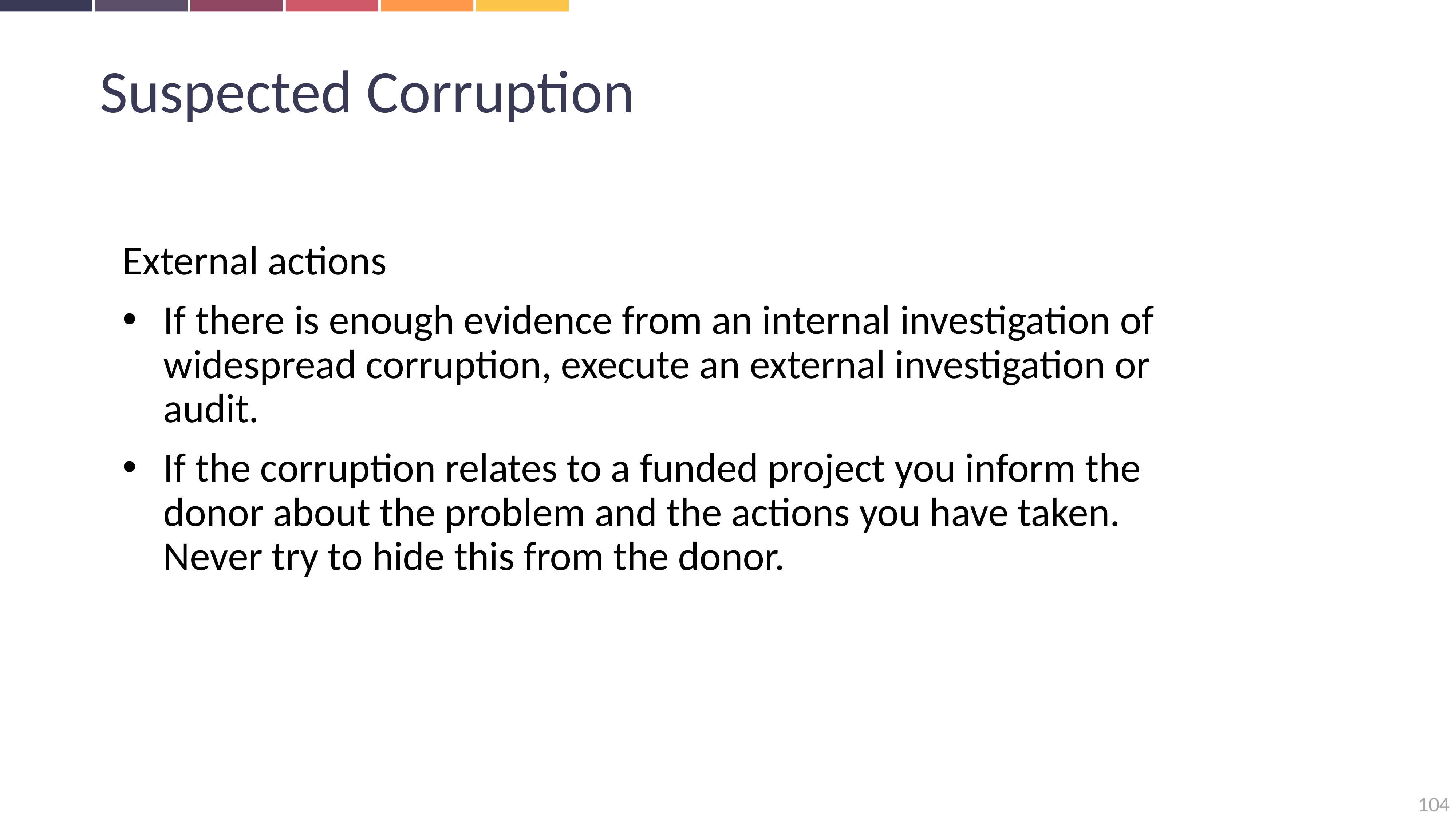

Suspected Corruption
External actions
If there is enough evidence from an internal investigation of widespread corruption, execute an external investigation or audit.
If the corruption relates to a funded project you inform the donor about the problem and the actions you have taken. Never try to hide this from the donor.